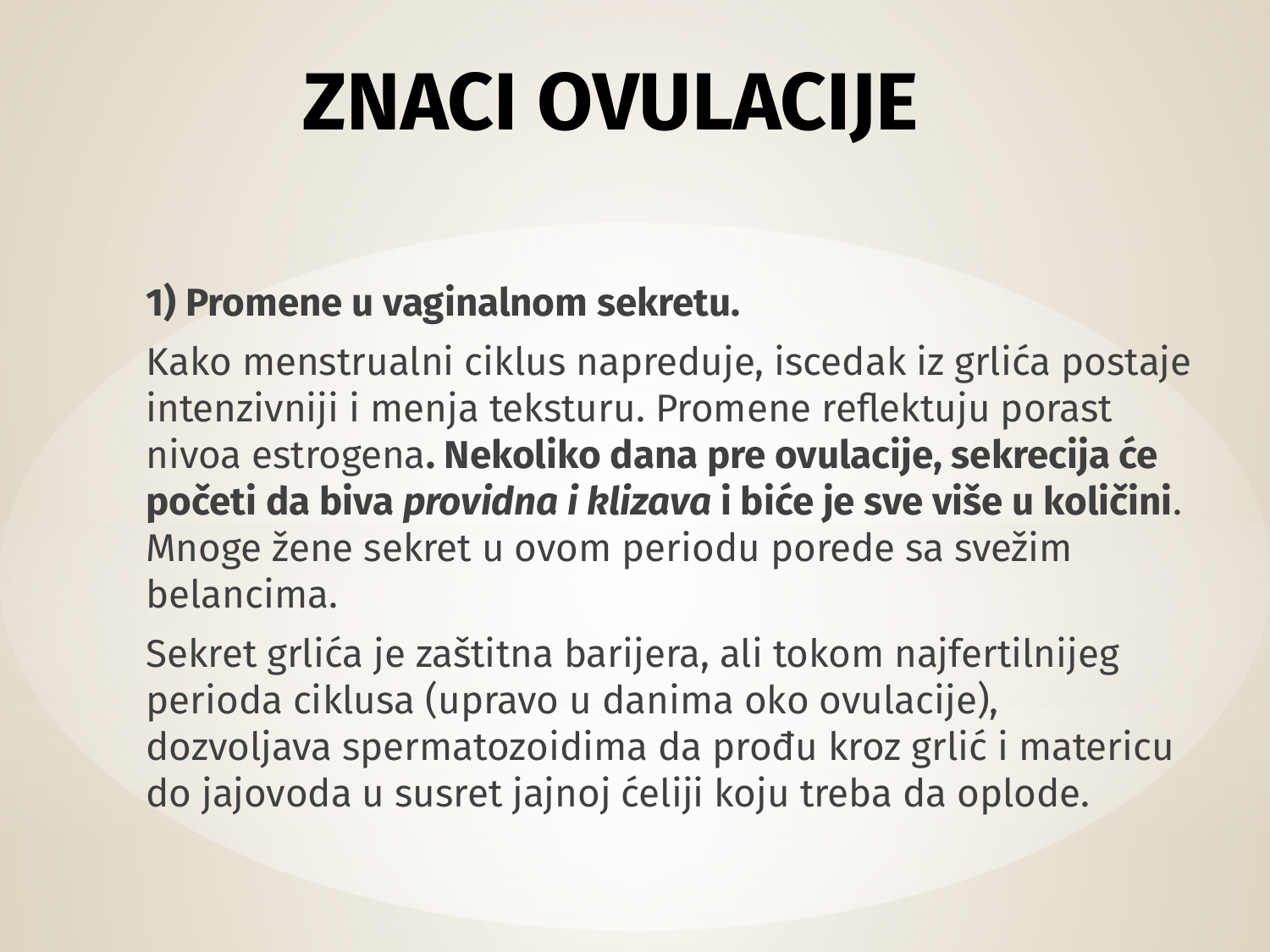

# ZNACI OVULACIJE

1) Promene u vaginalnom sekretu.
Kako menstrualni ciklus napreduje, iscedak iz grlića postaje intenzivniji i menja teksturu. Promene reflektuju porast nivoa estrogena. Nekoliko dana pre ovulacije, sekrecija će početi da biva providna i klizava i biće je sve više u količini. Mnoge žene sekret u ovom periodu porede sa svežim belancima.
Sekret grlića je zaštitna barijera, ali tokom najfertilnijeg perioda ciklusa (upravo u danima oko ovulacije), dozvoljava spermatozoidima da prođu kroz grlić i matericu do jajovoda u susret jajnoj ćeliji koju treba da oplode.